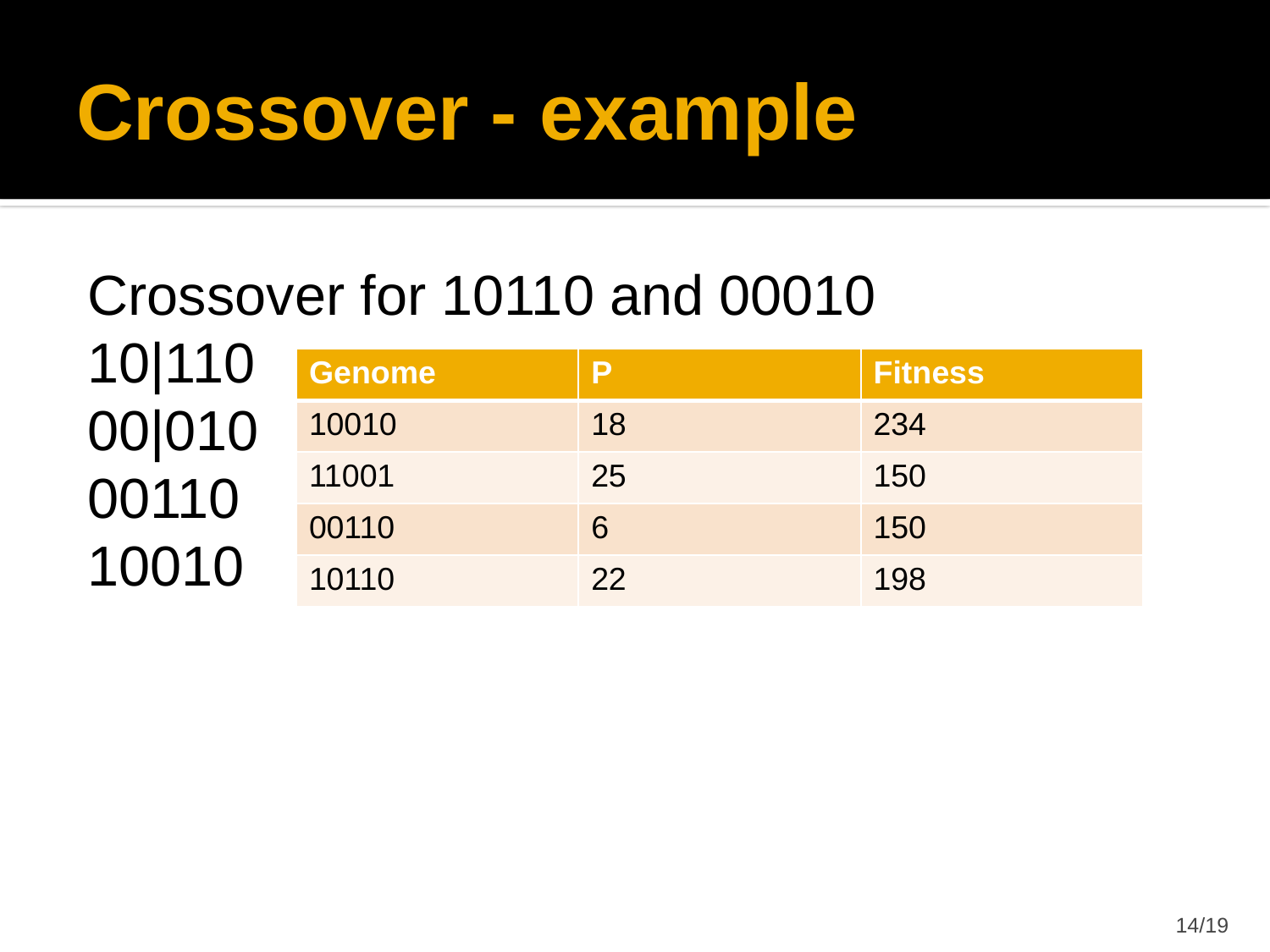

# Crossover - example
Crossover for 10110 and 00010
10|110
00|010
00110
10010
| Genome | P | Fitness |
| --- | --- | --- |
| 10010 | 18 | 234 |
| 11001 | 25 | 150 |
| 00110 | 6 | 150 |
| 10110 | 22 | 198 |

14/19